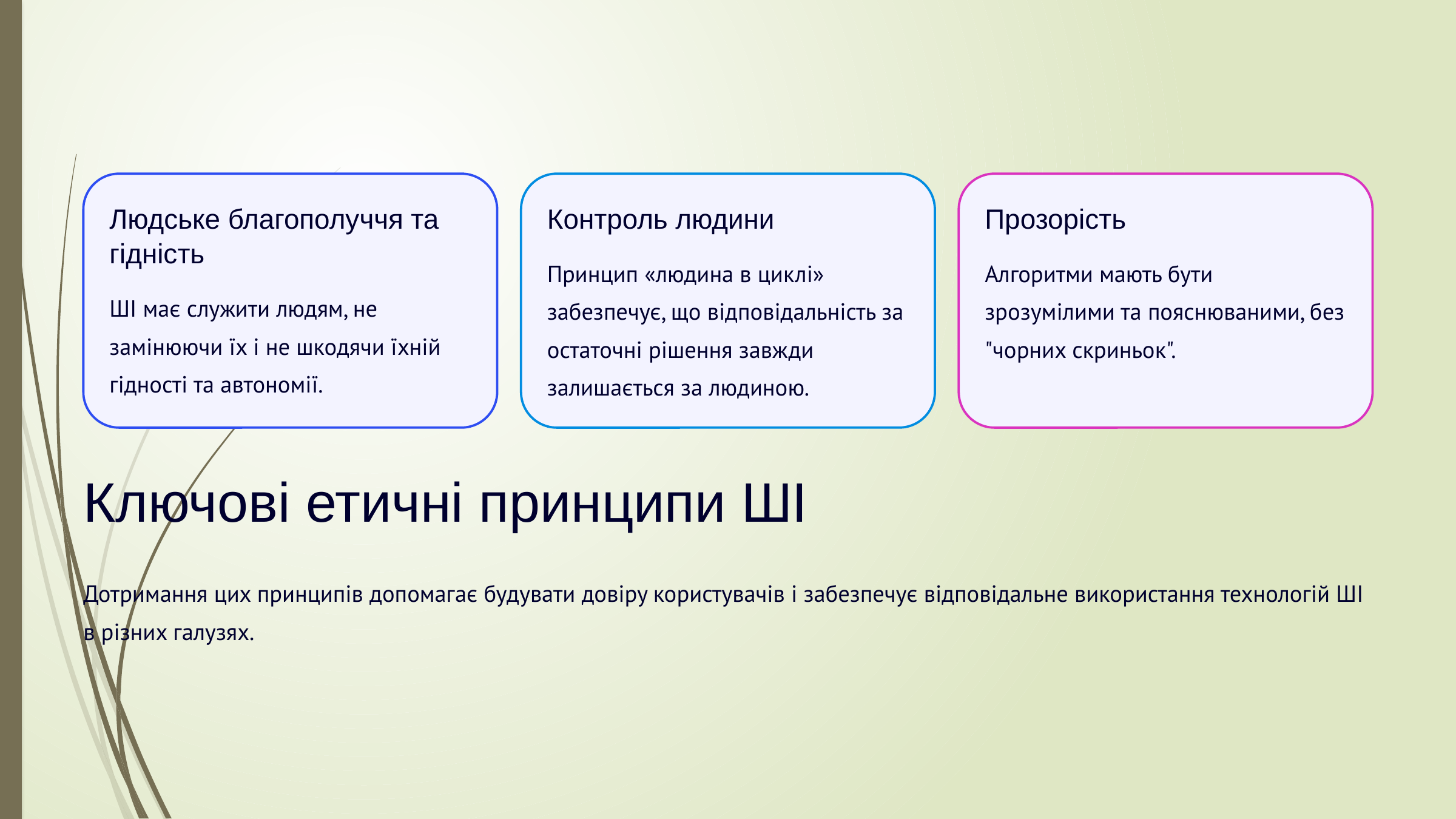

Людське благополуччя та гідність
Контроль людини
Прозорість
Принцип «людина в циклі» забезпечує, що відповідальність за остаточні рішення завжди залишається за людиною.
Алгоритми мають бути зрозумілими та пояснюваними, без "чорних скриньок".
ШІ має служити людям, не замінюючи їх і не шкодячи їхній гідності та автономії.
Ключові етичні принципи ШІ
Дотримання цих принципів допомагає будувати довіру користувачів і забезпечує відповідальне використання технологій ШІ в різних галузях.